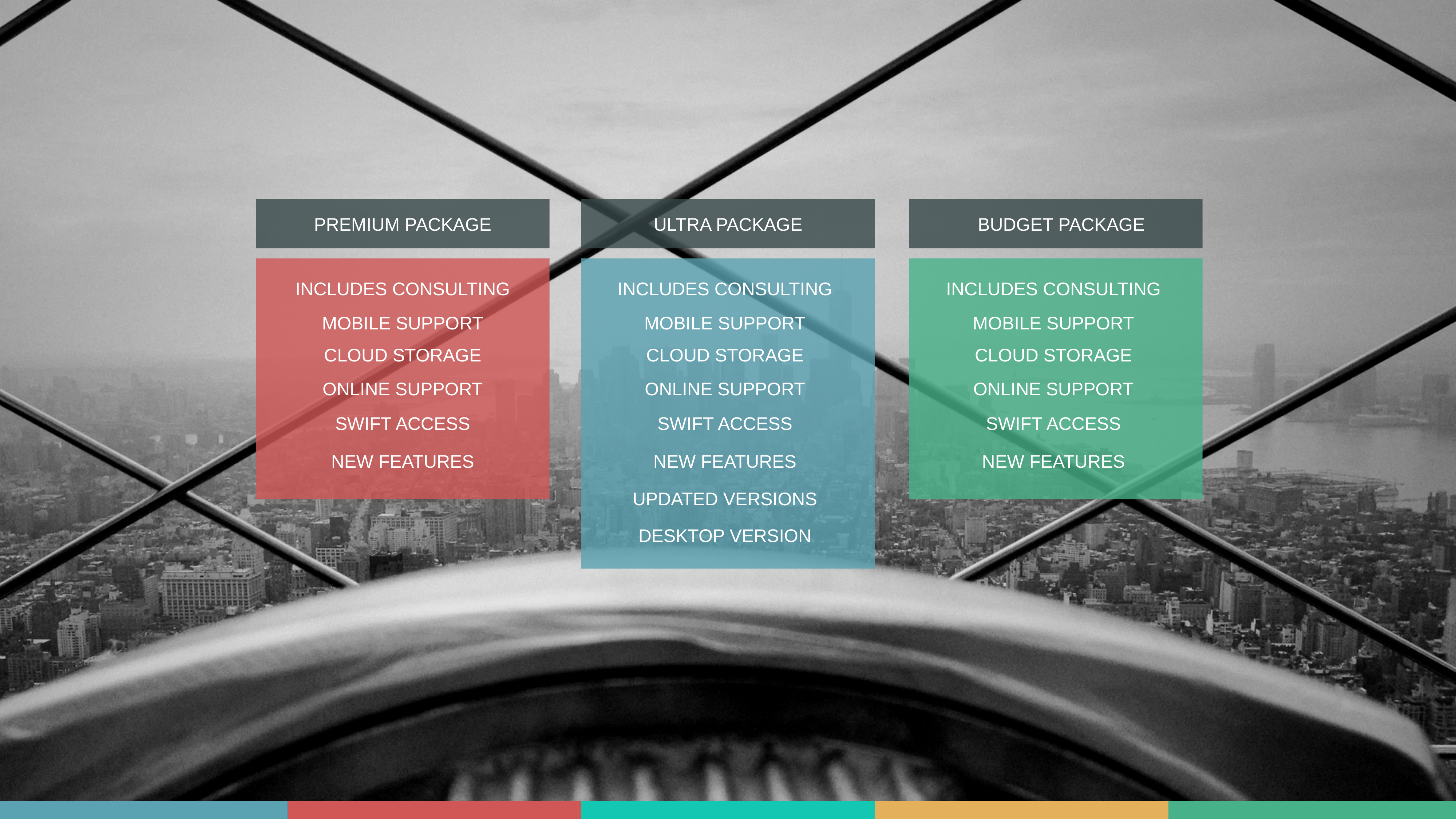

PREMIUM PACKAGE
ULTRA PACKAGE
BUDGET PACKAGE

INCLUDES CONSULTING
INCLUDES CONSULTING
INCLUDES CONSULTING
MOBILE SUPPORT
MOBILE SUPPORT
MOBILE SUPPORT
CLOUD STORAGE
CLOUD STORAGE
CLOUD STORAGE
ONLINE SUPPORT
ONLINE SUPPORT
ONLINE SUPPORT
SWIFT ACCESS
SWIFT ACCESS
SWIFT ACCESS
NEW FEATURES
NEW FEATURES
NEW FEATURES
UPDATED VERSIONS
DESKTOP VERSION